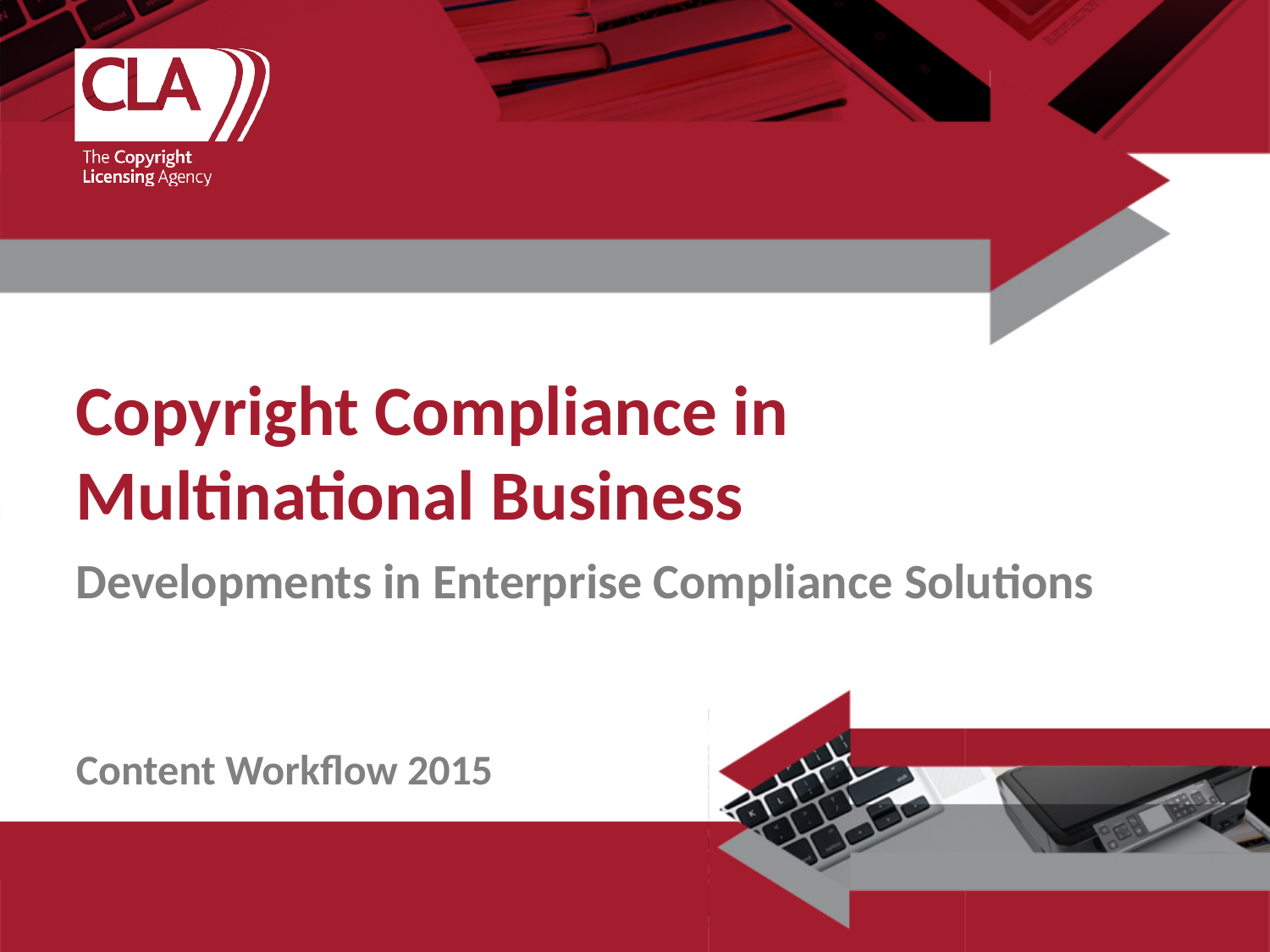

# Copyright Compliance in Multinational Business
Developments in Enterprise Compliance Solutions
Content Workflow 2015